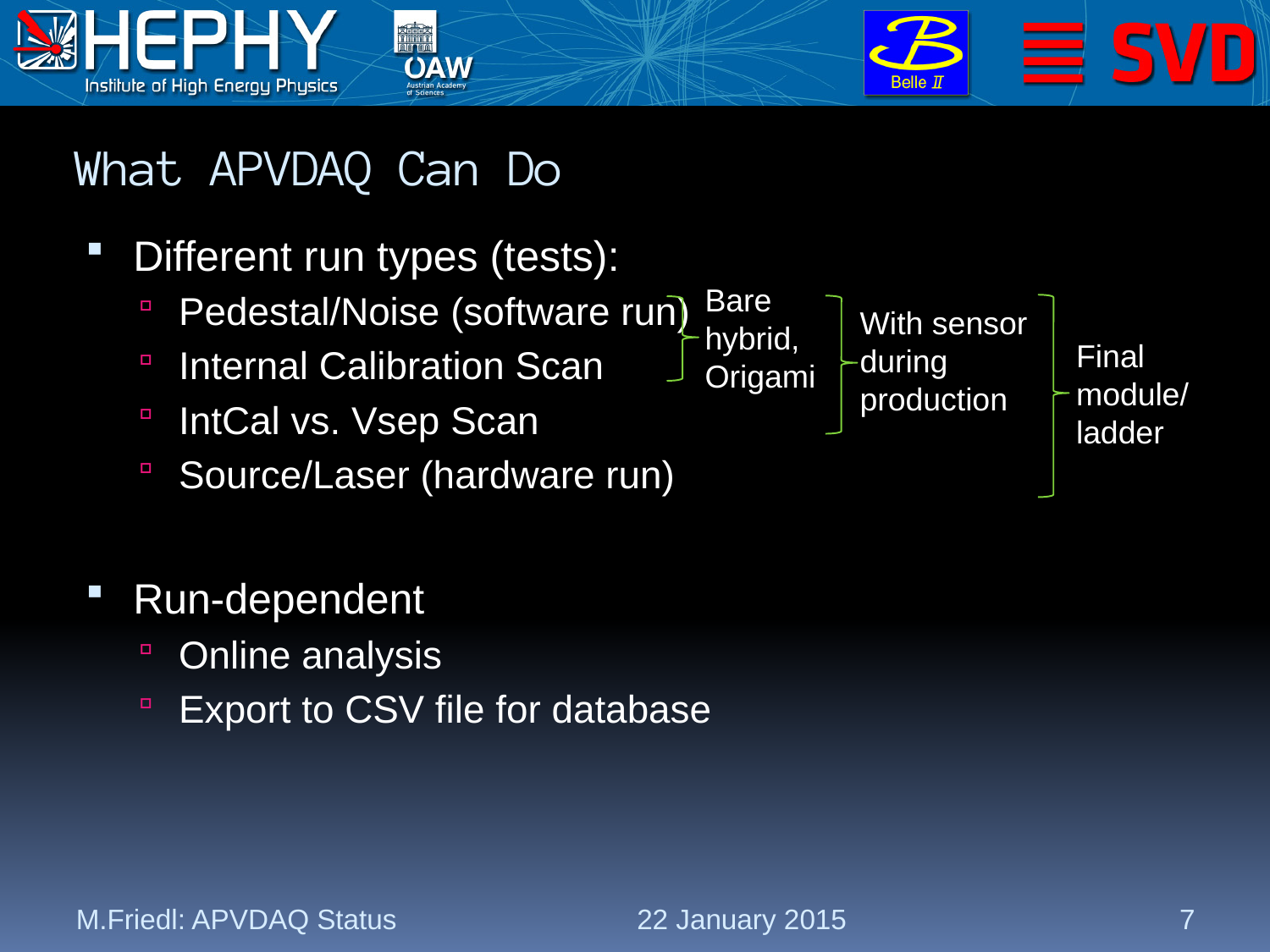

# What APVDAQ Can Do
Different run types (tests):
Pedestal/Noise (software run)
Internal Calibration Scan
IntCal vs. Vsep Scan
Source/Laser (hardware run)

Run-dependent
Online analysis
Export to CSV file for database

Bare
hybrid,
Origami

Final
module/
ladder

With sensor
during
production
M.Friedl: APVDAQ Status
22 January 2015
7